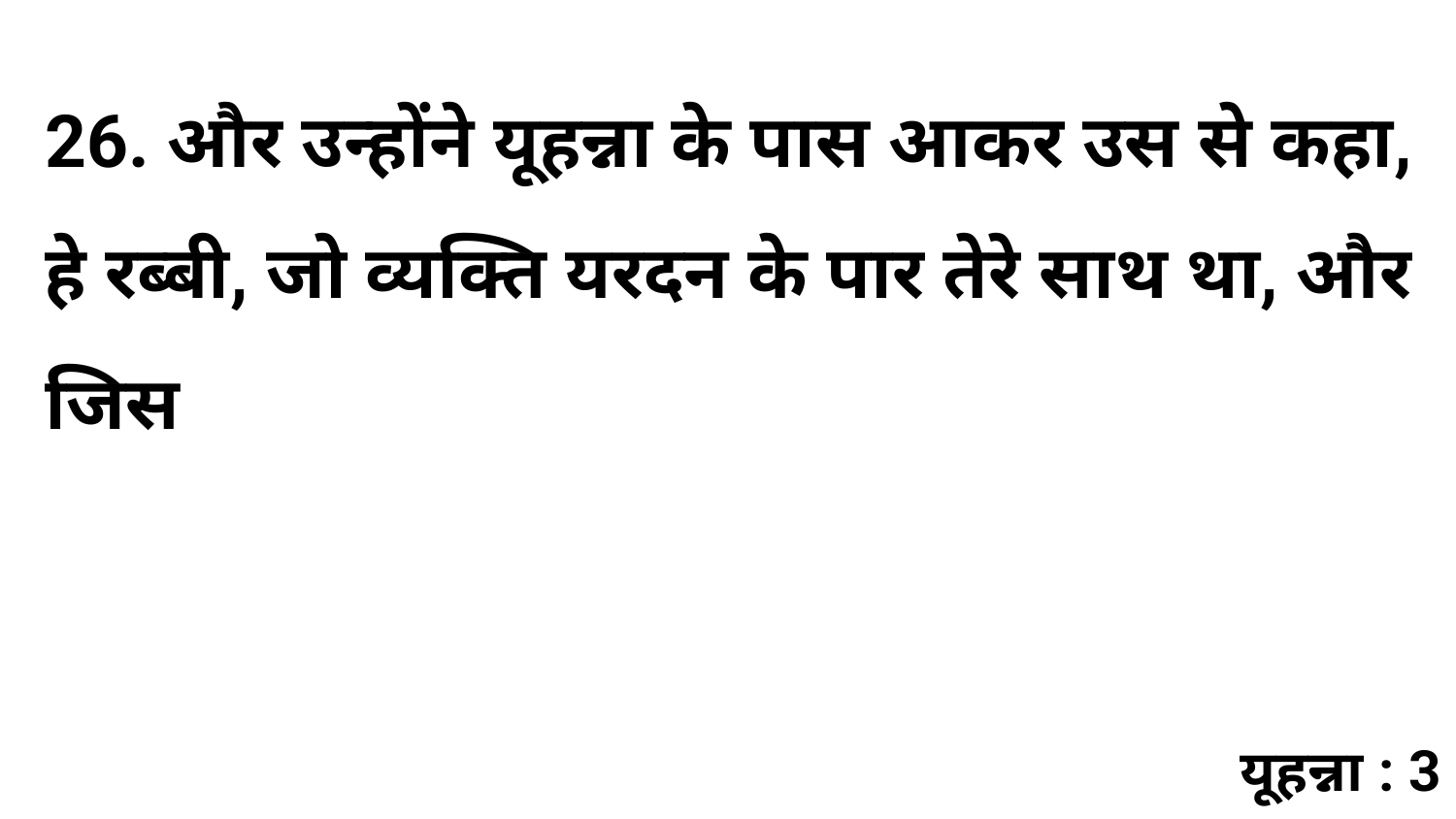

26. और उन्होंने यूहन्ना के पास आकर उस से कहा, हे रब्बी, जो व्यक्ति यरदन के पार तेरे साथ था, और जिस
यूहन्ना : 3